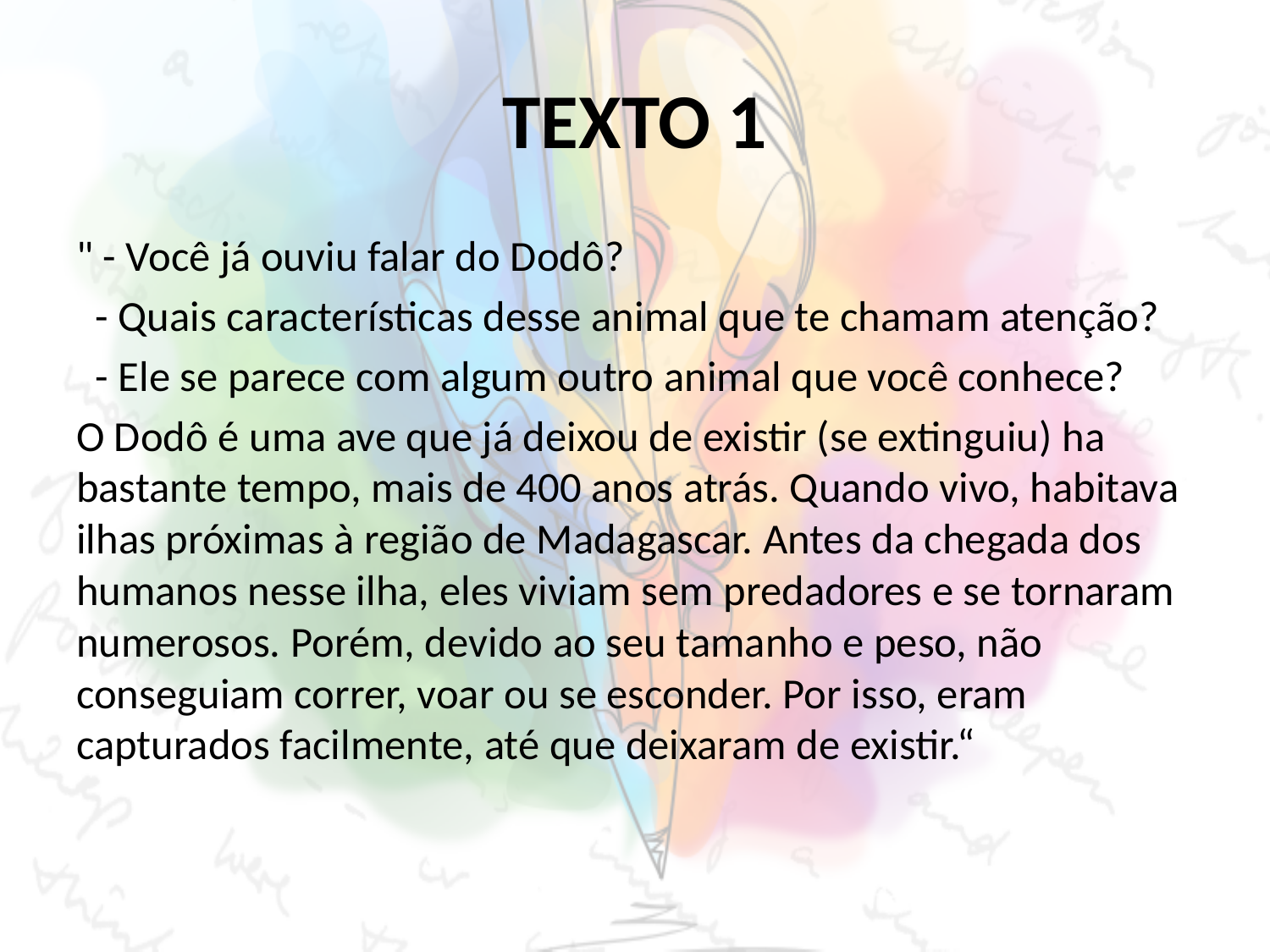

# TEXTO 1
" - Você já ouviu falar do Dodô?
  - Quais características desse animal que te chamam atenção?
  - Ele se parece com algum outro animal que você conhece?
O Dodô é uma ave que já deixou de existir (se extinguiu) ha bastante tempo, mais de 400 anos atrás. Quando vivo, habitava ilhas próximas à região de Madagascar. Antes da chegada dos humanos nesse ilha, eles viviam sem predadores e se tornaram numerosos. Porém, devido ao seu tamanho e peso, não conseguiam correr, voar ou se esconder. Por isso, eram capturados facilmente, até que deixaram de existir.“